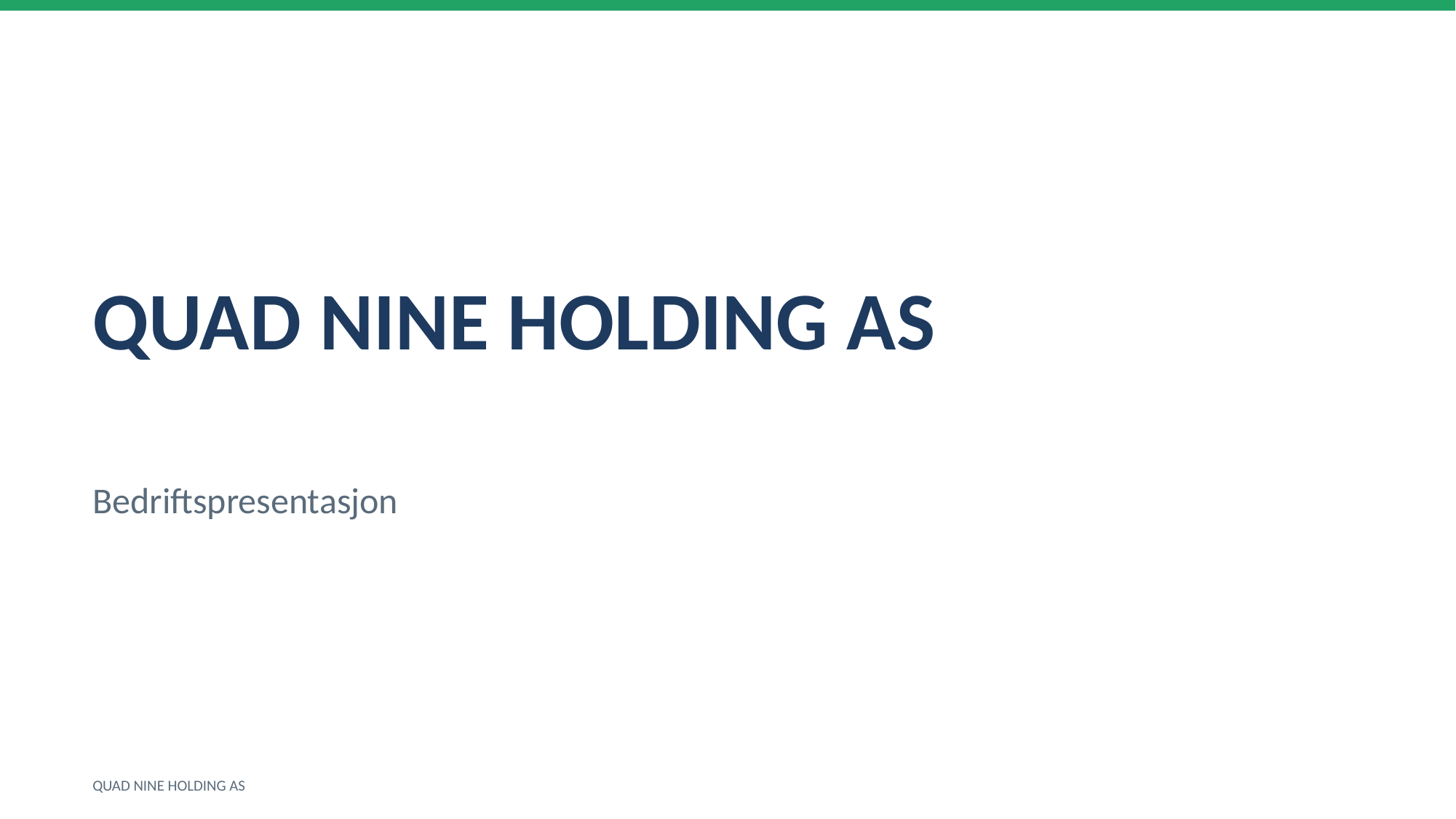

QUAD NINE HOLDING AS
Bedriftspresentasjon
QUAD NINE HOLDING AS